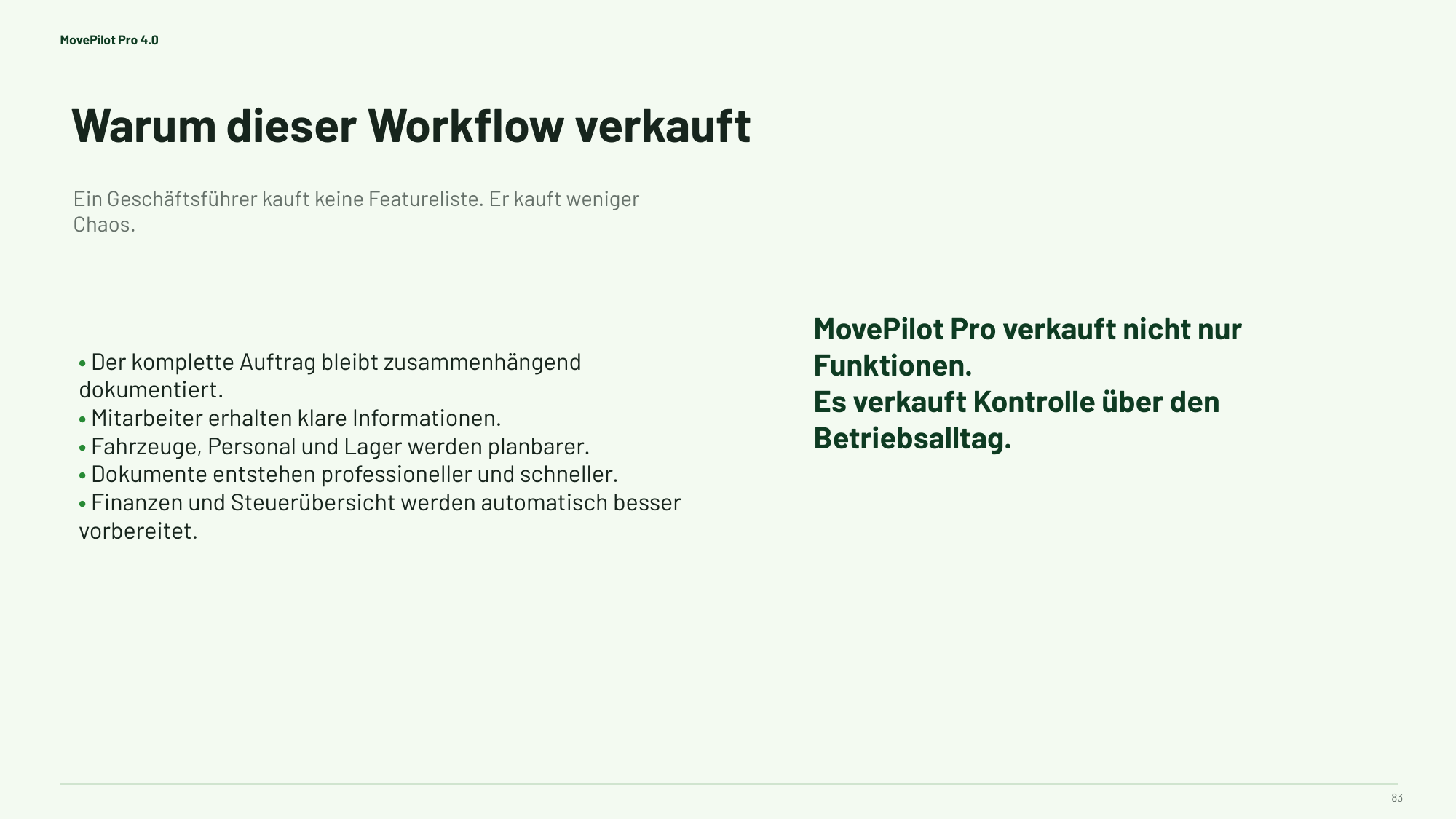

MovePilot Pro 4.0
Warum dieser Workflow verkauft
MovePilot Pro verkauft nicht nur Funktionen.
Es verkauft Kontrolle über den Betriebsalltag.
Ein Geschäftsführer kauft keine Featureliste. Er kauft weniger Chaos.
• Der komplette Auftrag bleibt zusammenhängend dokumentiert.
• Mitarbeiter erhalten klare Informationen.
• Fahrzeuge, Personal und Lager werden planbarer.
• Dokumente entstehen professioneller und schneller.
• Finanzen und Steuerübersicht werden automatisch besser vorbereitet.

83